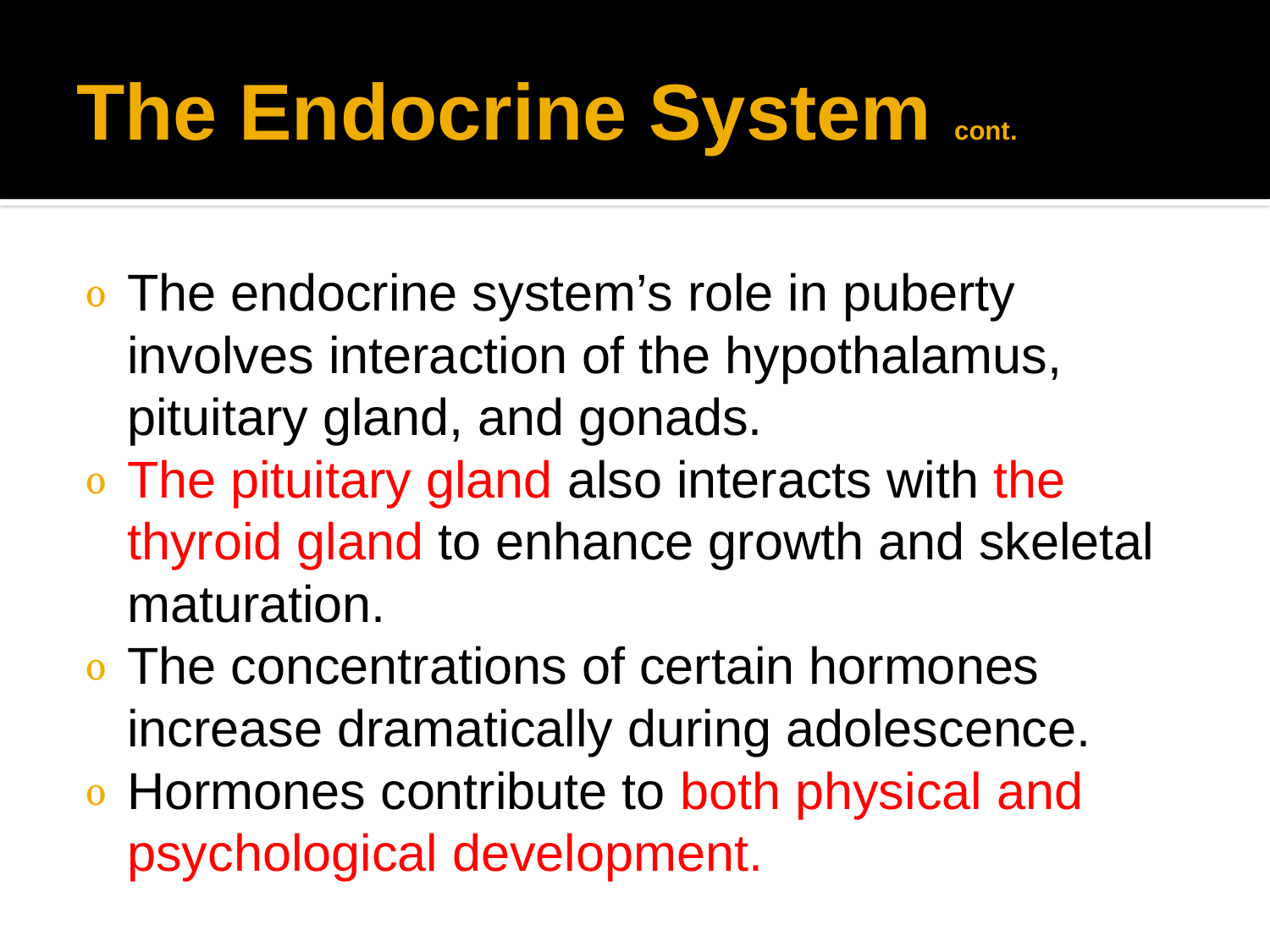

# The Endocrine System cont.
The endocrine system’s role in puberty involves interaction of the hypothalamus, pituitary gland, and gonads.
The pituitary gland also interacts with the thyroid gland to enhance growth and skeletal maturation.
The concentrations of certain hormones increase dramatically during adolescence.
Hormones contribute to both physical and psychological development.